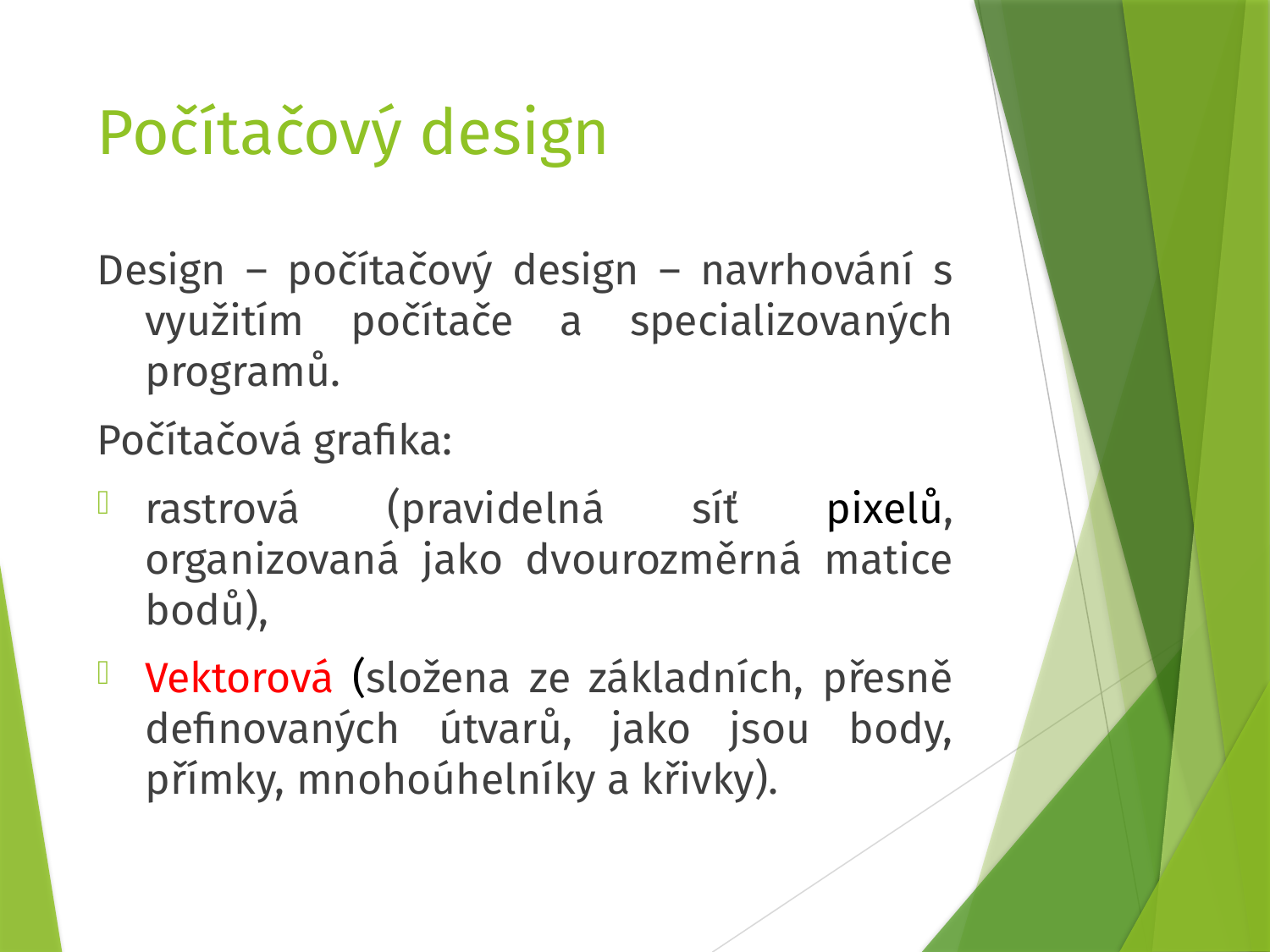

# Počítačový design
Design – počítačový design – navrhování s využitím počítače a specializovaných programů.
Počítačová grafika:
rastrová (pravidelná síť pixelů, organizovaná jako dvourozměrná matice bodů),
Vektorová (složena ze základních, přesně definovaných útvarů, jako jsou body, přímky, mnohoúhelníky a křivky).